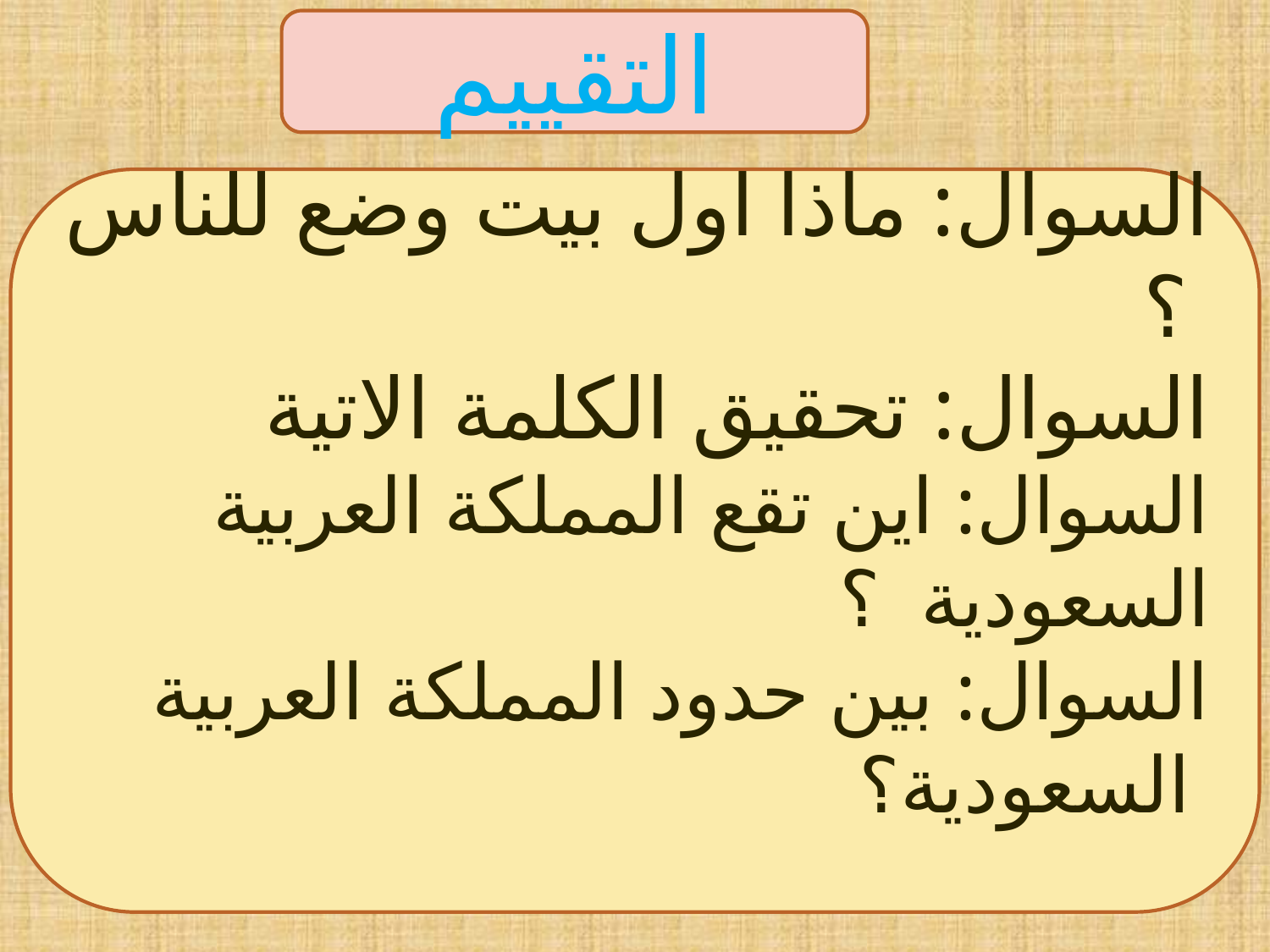

التقييم
السوال: ماذا اول بيت وضع للناس ؟
السوال: تحقيق الكلمة الاتية
السوال: اين تقع المملكة العربية السعودية  ؟
السوال: بين حدود المملكة العربية السعودية؟